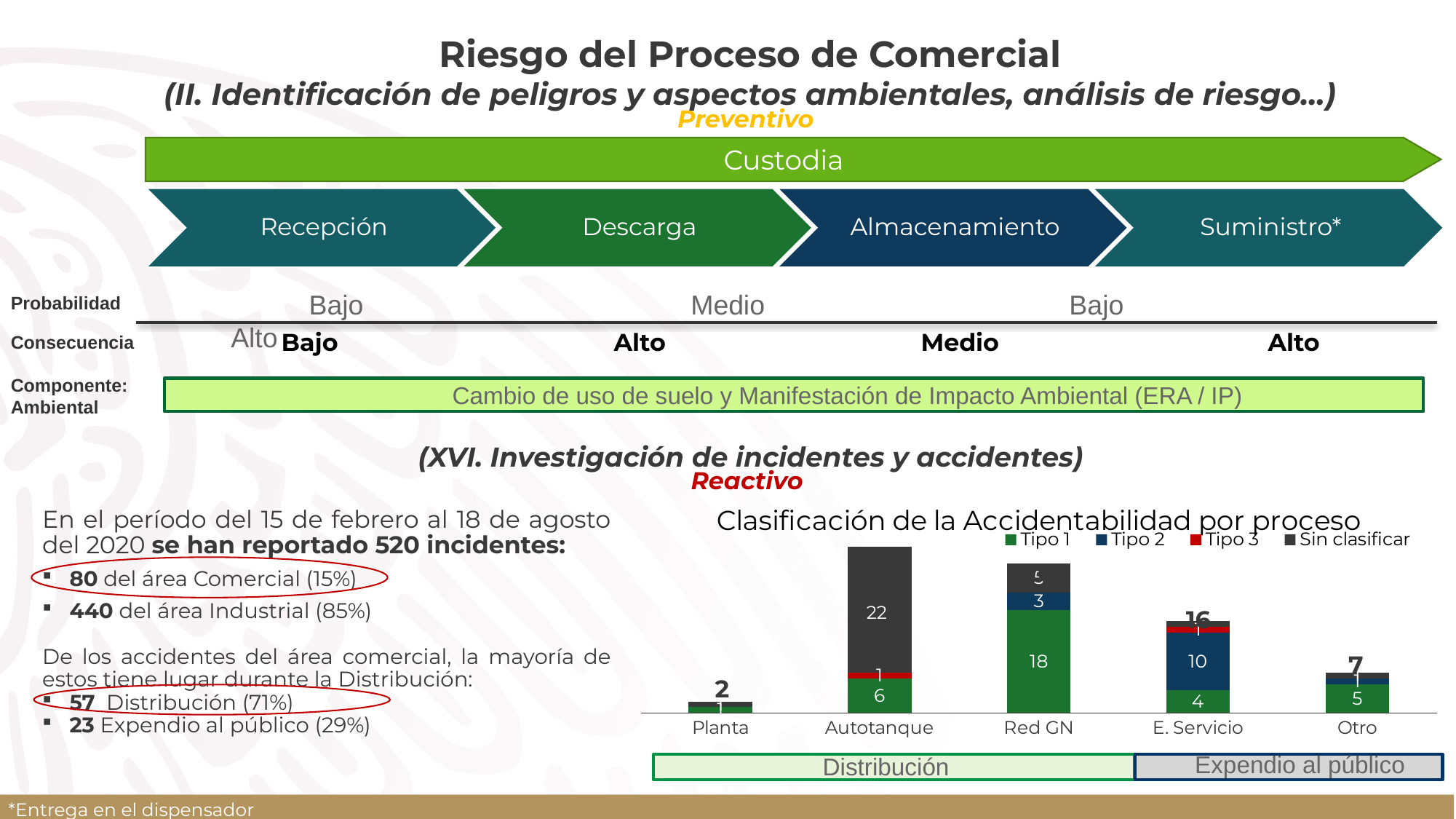

Riesgo del Proceso de Comercial
(II. Identificación de peligros y aspectos ambientales, análisis de riesgo…)
Preventivo
Custodia
Recepción
Descarga
Almacenamiento
Suministro*
                Bajo                                           Medio                                        Bajo                                              Alto
Probabilidad
                 Bajo                                        Alto                                     Medio                                       Alto
Consecuencia
Componente:
Ambiental
                Cambio de uso de suelo y Manifestación de Impacto Ambiental (ERA / IP)
(XVI. Investigación de incidentes y accidentes)
Reactivo

### Chart: Clasificación de la Accidentabilidad por proceso

| Category | Tipo 1 | Tipo 2 | Tipo 3 | Sin clasificar |
|---|---|---|---|---|
| Planta | 1.0 | None | None | 1.0 |
| Autotanque | 6.0 | None | 1.0 | 22.0 |
| Red GN | 18.0 | 3.0 | None | 5.0 |
| E. Servicio | 4.0 | 10.0 | 1.0 | 1.0 |
| Otro | 5.0 | 1.0 | None | 1.0 |
29
26
16
7
2
Expendio al público

Distribución

En el período del 15 de febrero al 18 de agosto del 2020 se han reportado 520 incidentes:
80 del área Comercial (15%)
440 del área Industrial (85%)

De los accidentes del área comercial, la mayoría de estos tiene lugar durante la Distribución:
57  Distribución (71%)
23 Expendio al público (29%)

*Entrega en el dispensador